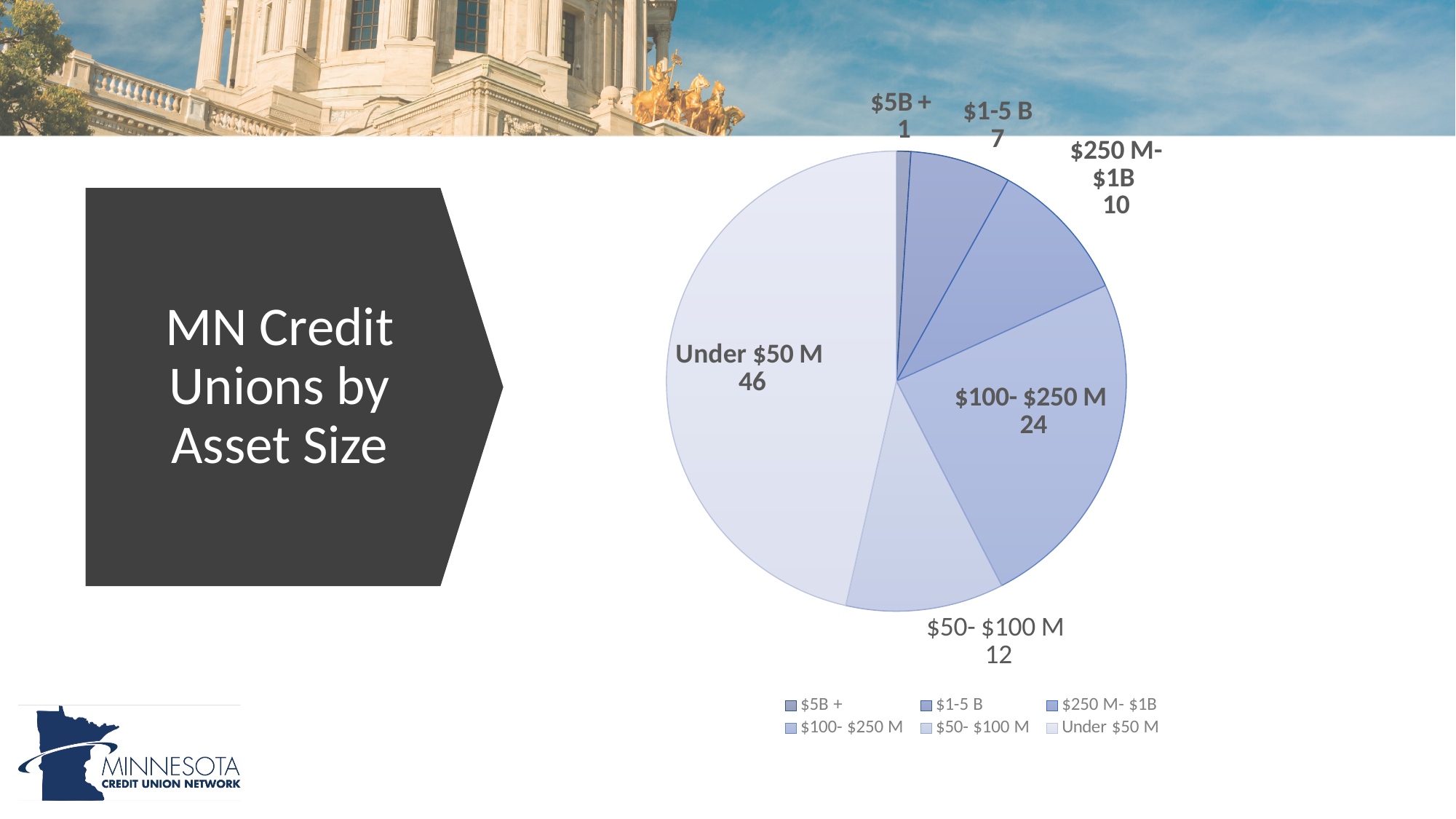

### Chart

| Category |  |
|---|---|
| $5B +  | 1.0 |
| $1-5 B | 7.0 |
| $250 M- $1B  | 10.0 |
| $100- $250 M  | 24.0 |
| $50- $100 M  | 11.0 |
| Under $50 M  | 46.0 |
# MN Credit Unions by Asset Size